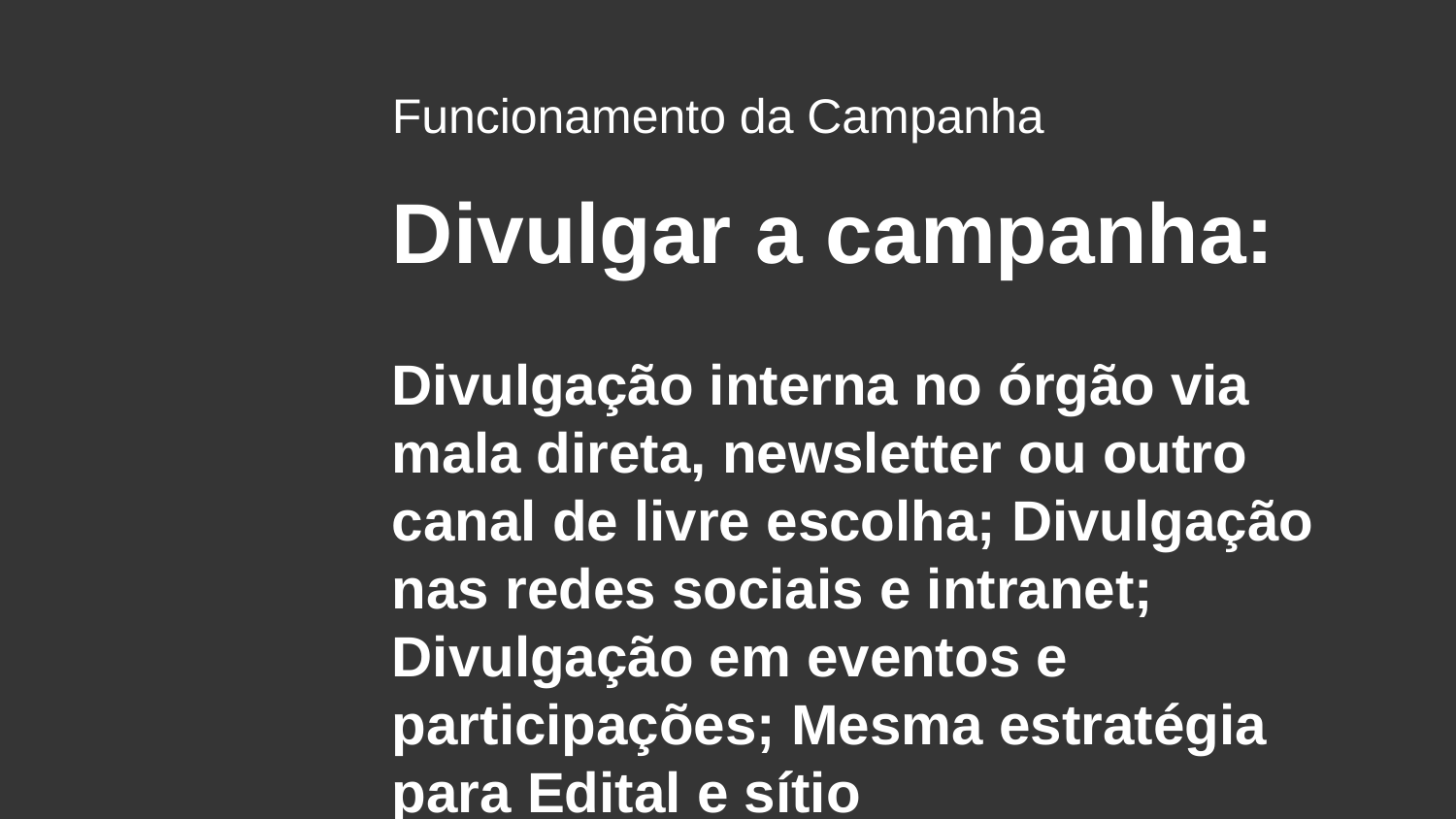

Funcionamento da Campanha
Divulgar a campanha:

Divulgação interna no órgão via mala direta, newsletter ou outro canal de livre escolha; Divulgação nas redes sociais e intranet; Divulgação em eventos e participações; Mesma estratégia para Edital e sítio